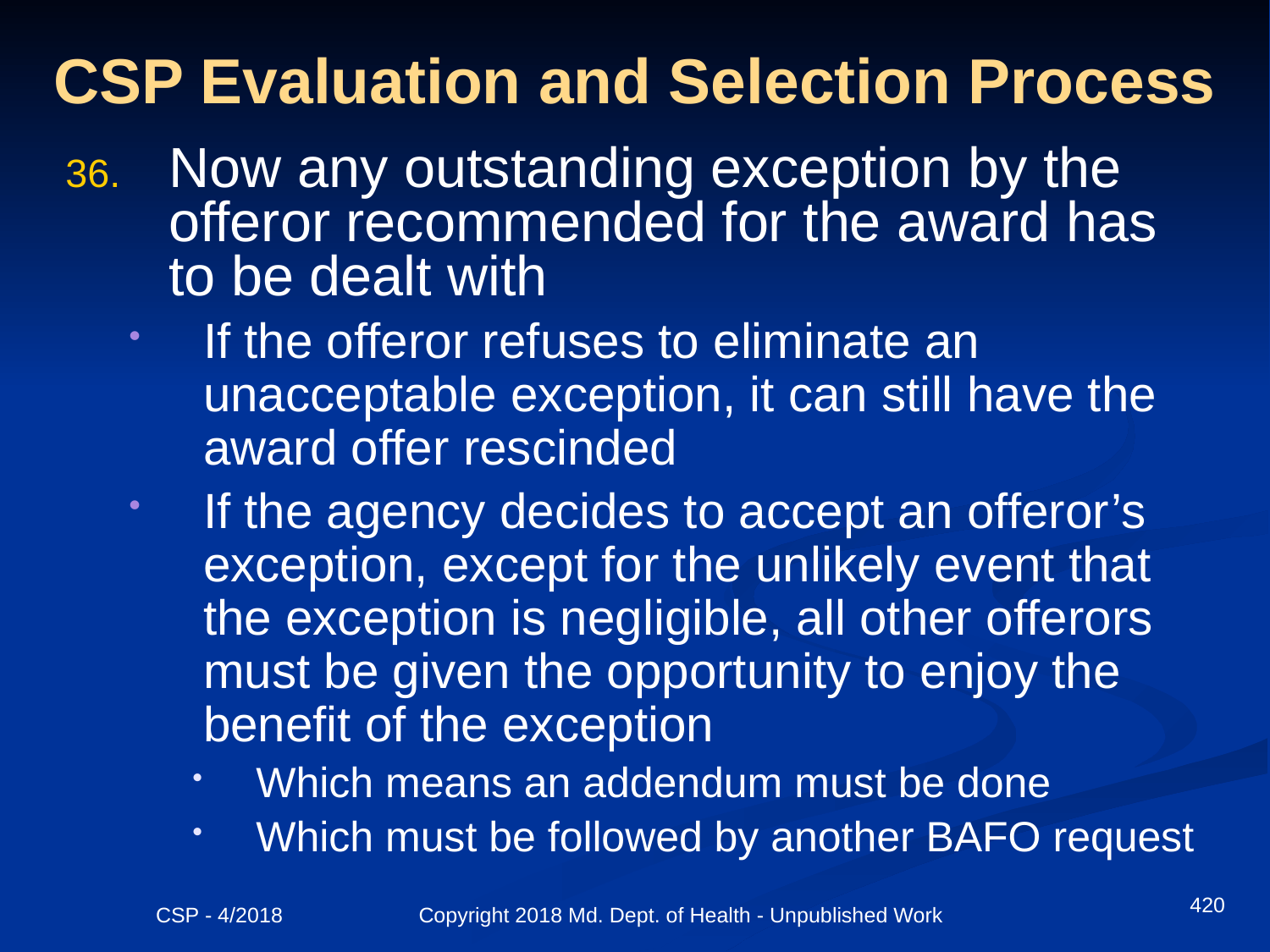

# CSP Evaluation and Selection Process
Now any outstanding exception by the offeror recommended for the award has to be dealt with
If the offeror refuses to eliminate an unacceptable exception, it can still have the award offer rescinded
If the agency decides to accept an offeror’s exception, except for the unlikely event that the exception is negligible, all other offerors must be given the opportunity to enjoy the benefit of the exception
Which means an addendum must be done
Which must be followed by another BAFO request

420
CSP - 4/2018                       Copyright 2018 Md. Dept. of Health - Unpublished Work